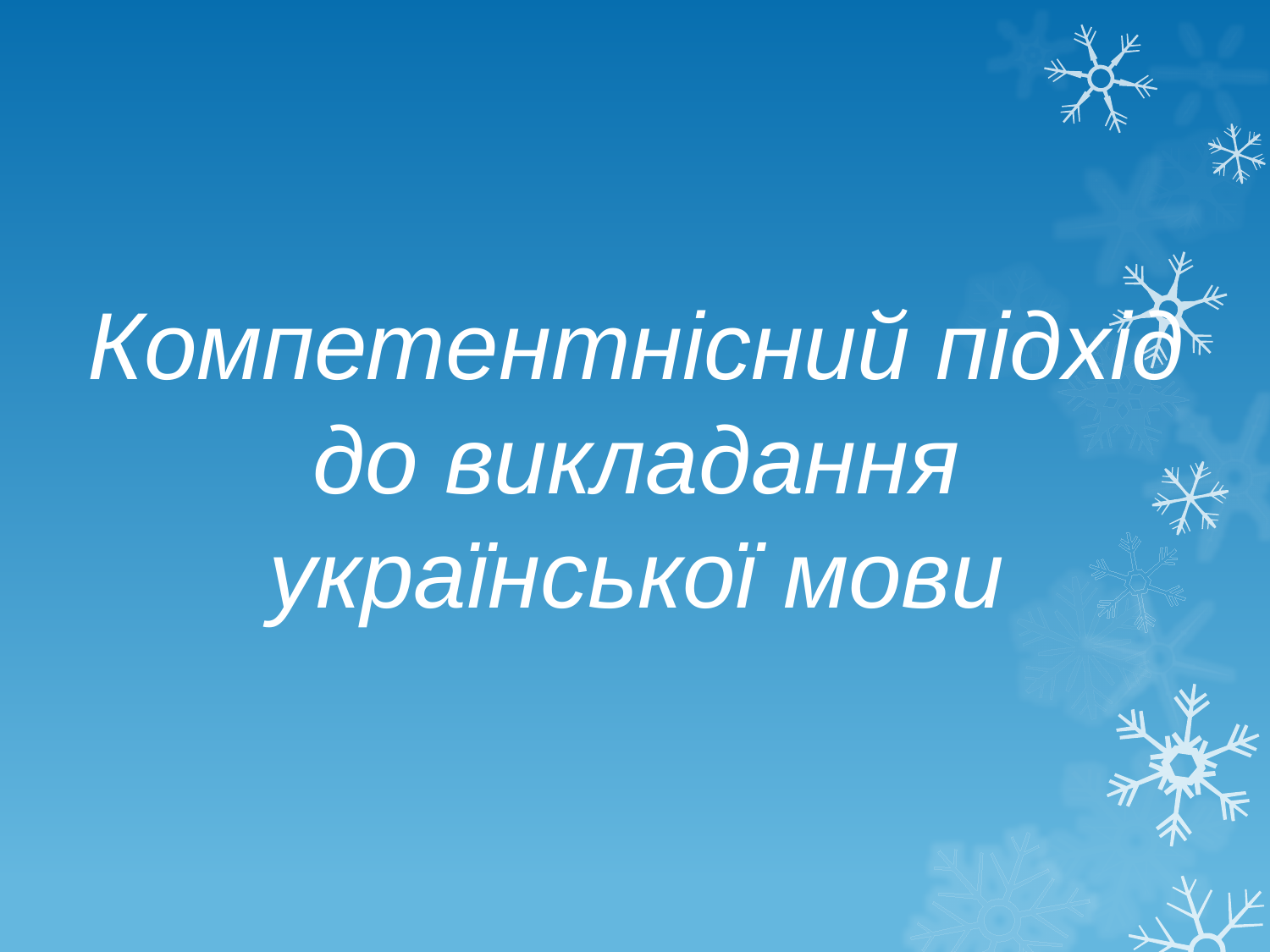

# Компетентнісний підхід до викладання української мови